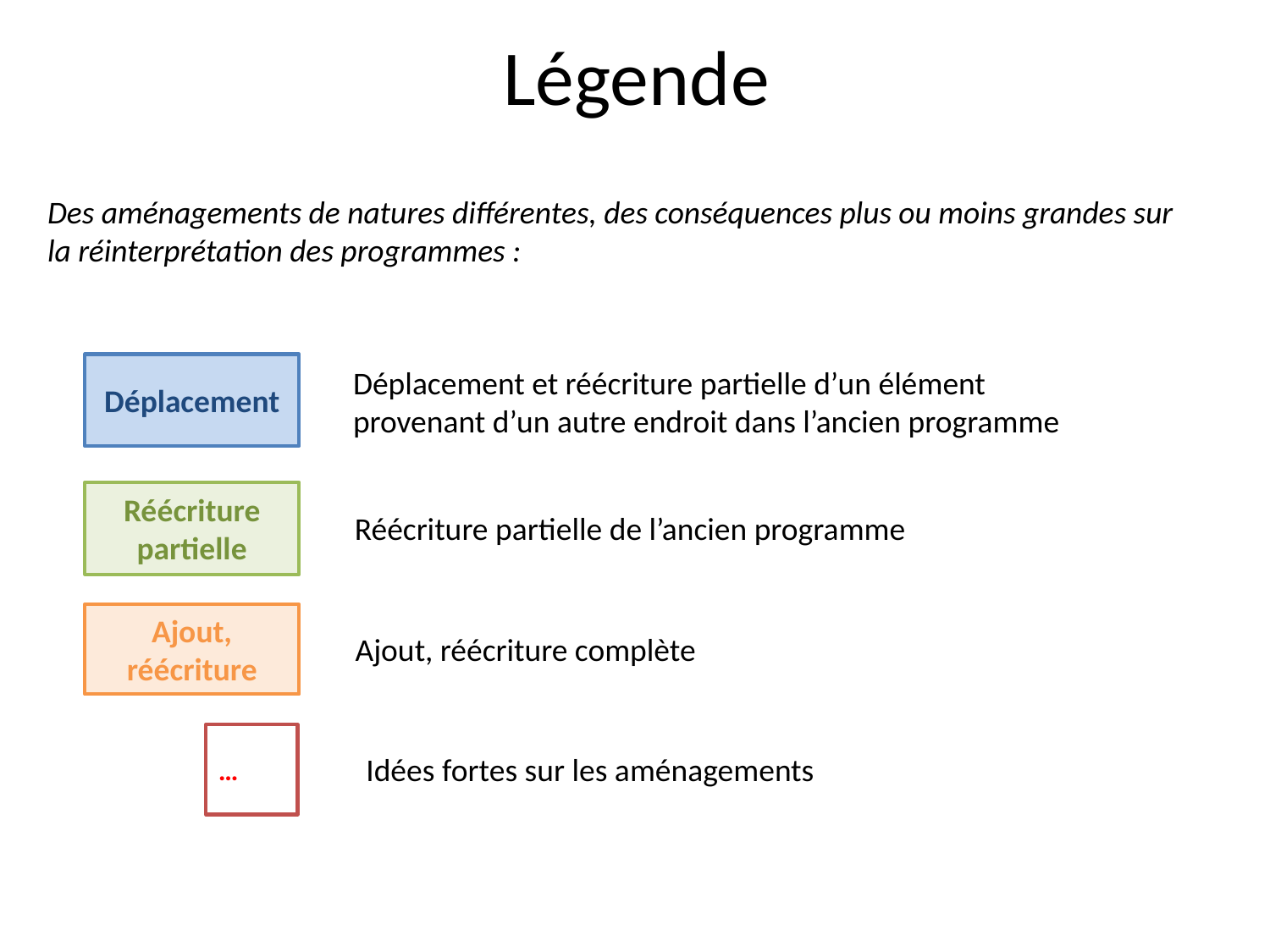

# Légende
Des aménagements de natures différentes, des conséquences plus ou moins grandes sur la réinterprétation des programmes :
Déplacement
Déplacement et réécriture partielle d’un élément provenant d’un autre endroit dans l’ancien programme
Réécriture partielle
Réécriture partielle de l’ancien programme
Ajout, réécriture
Ajout, réécriture complète
…
Idées fortes sur les aménagements